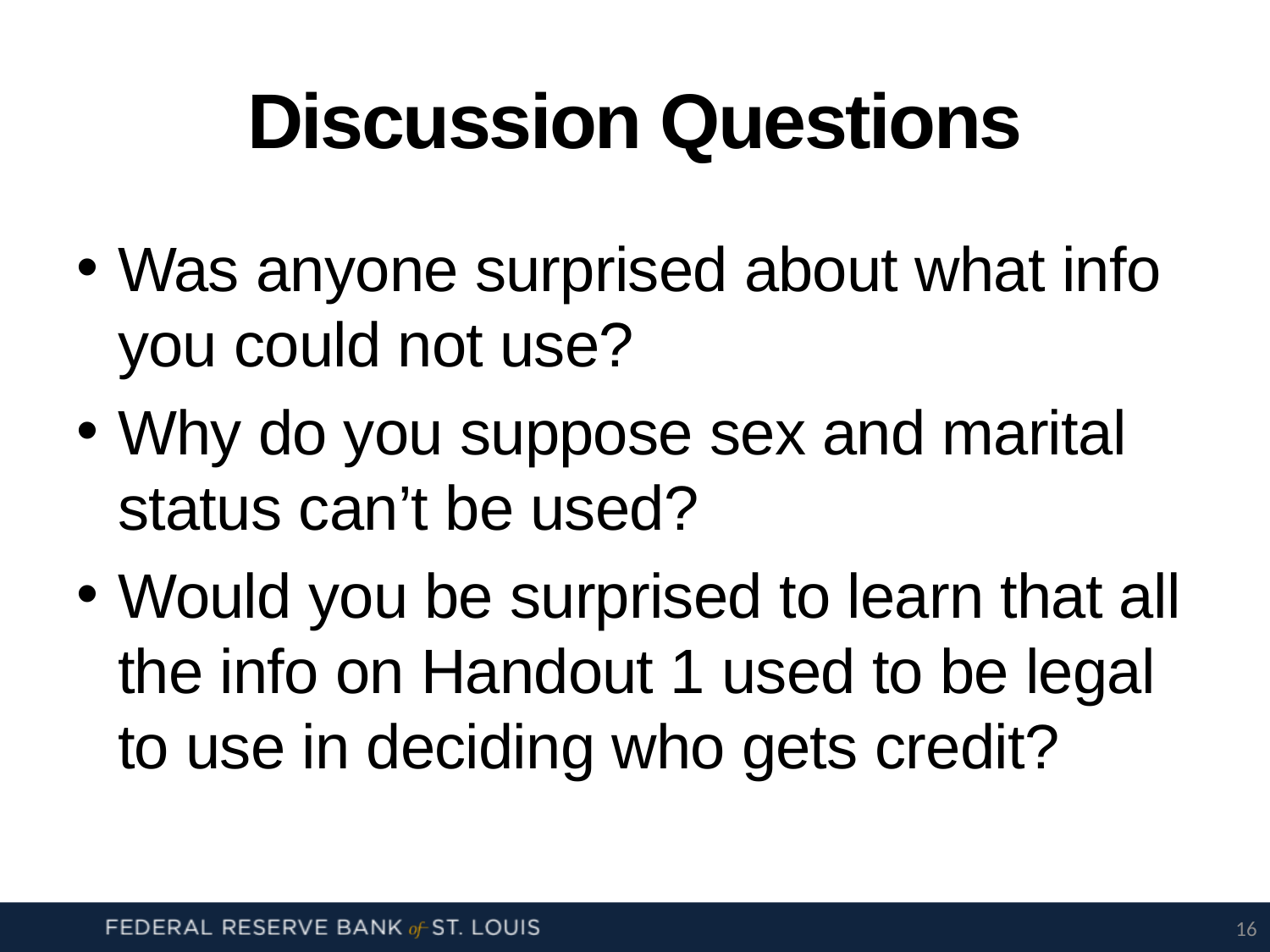

# Discussion Questions
Was anyone surprised about what info you could not use?
Why do you suppose sex and marital status can’t be used?
Would you be surprised to learn that all the info on Handout 1 used to be legal to use in deciding who gets credit?